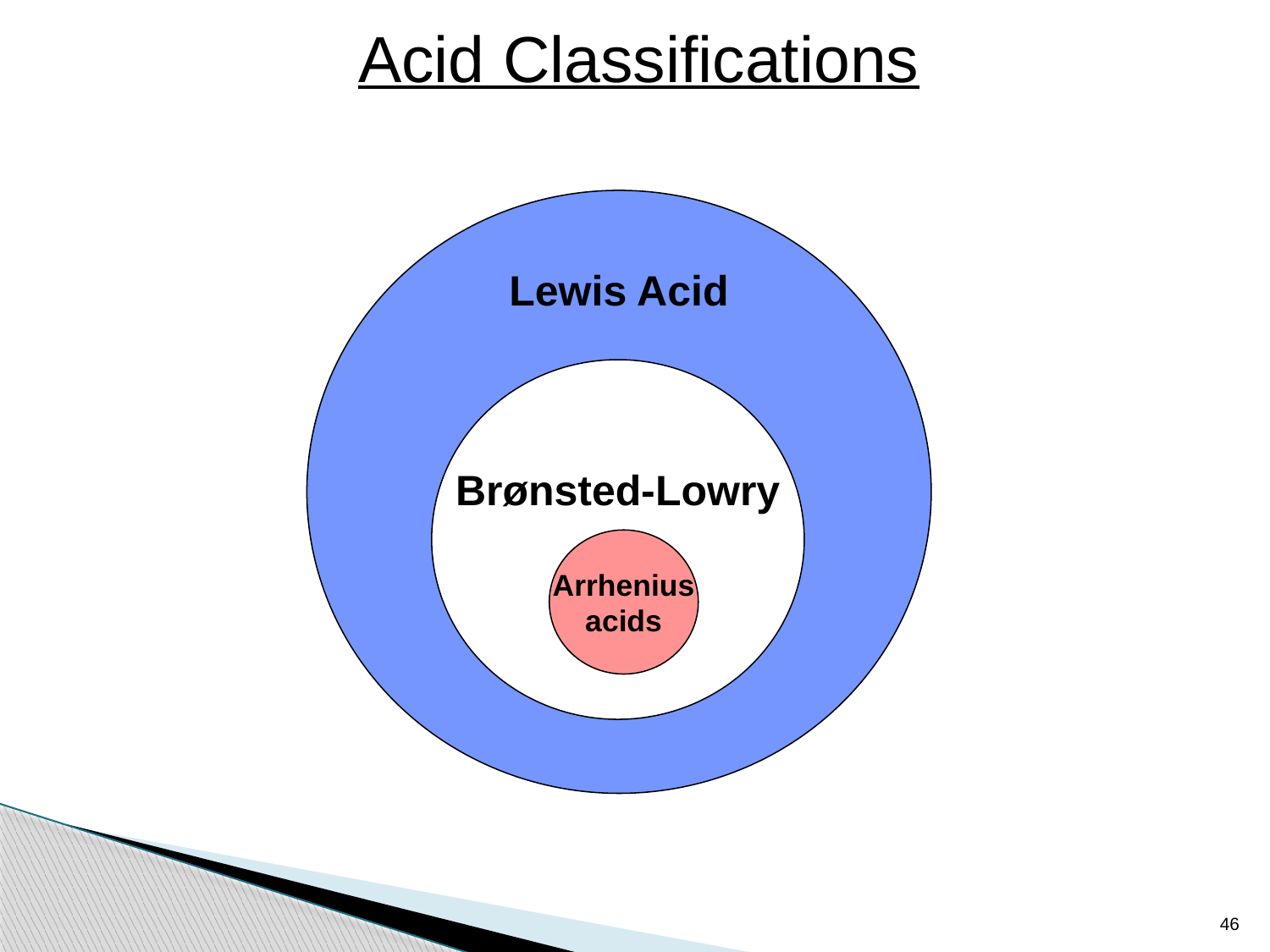

# Acid Classifications

Lewis Acid

Brønsted-Lowry

Arrhenius
acids
46